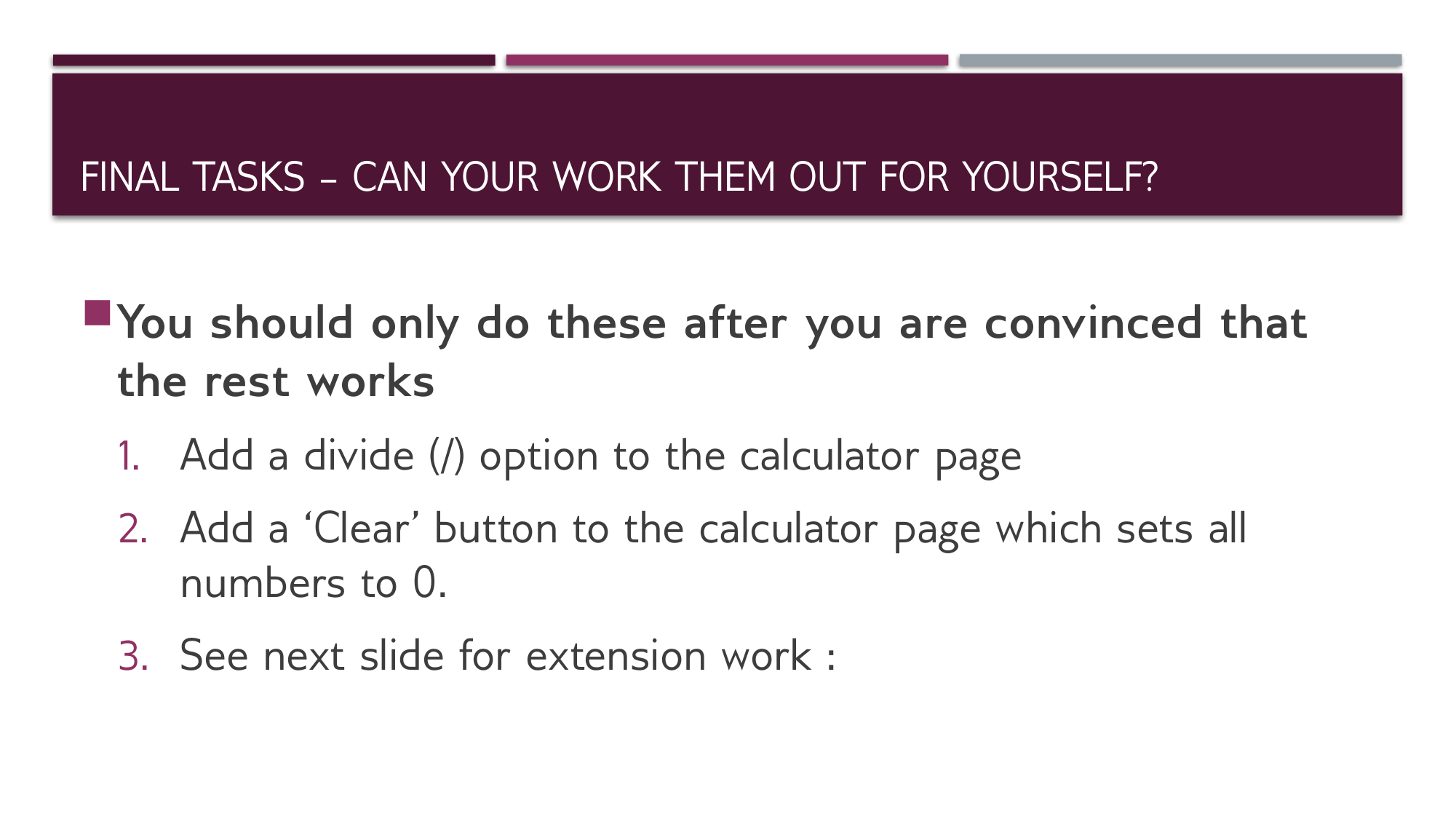

# Final tasks – can your Work them out for Yourself?
You should only do these after you are convinced that the rest works
Add a divide (/) option to the calculator page
Add a ‘Clear’ button to the calculator page which sets all numbers to 0.
See next slide for extension work :